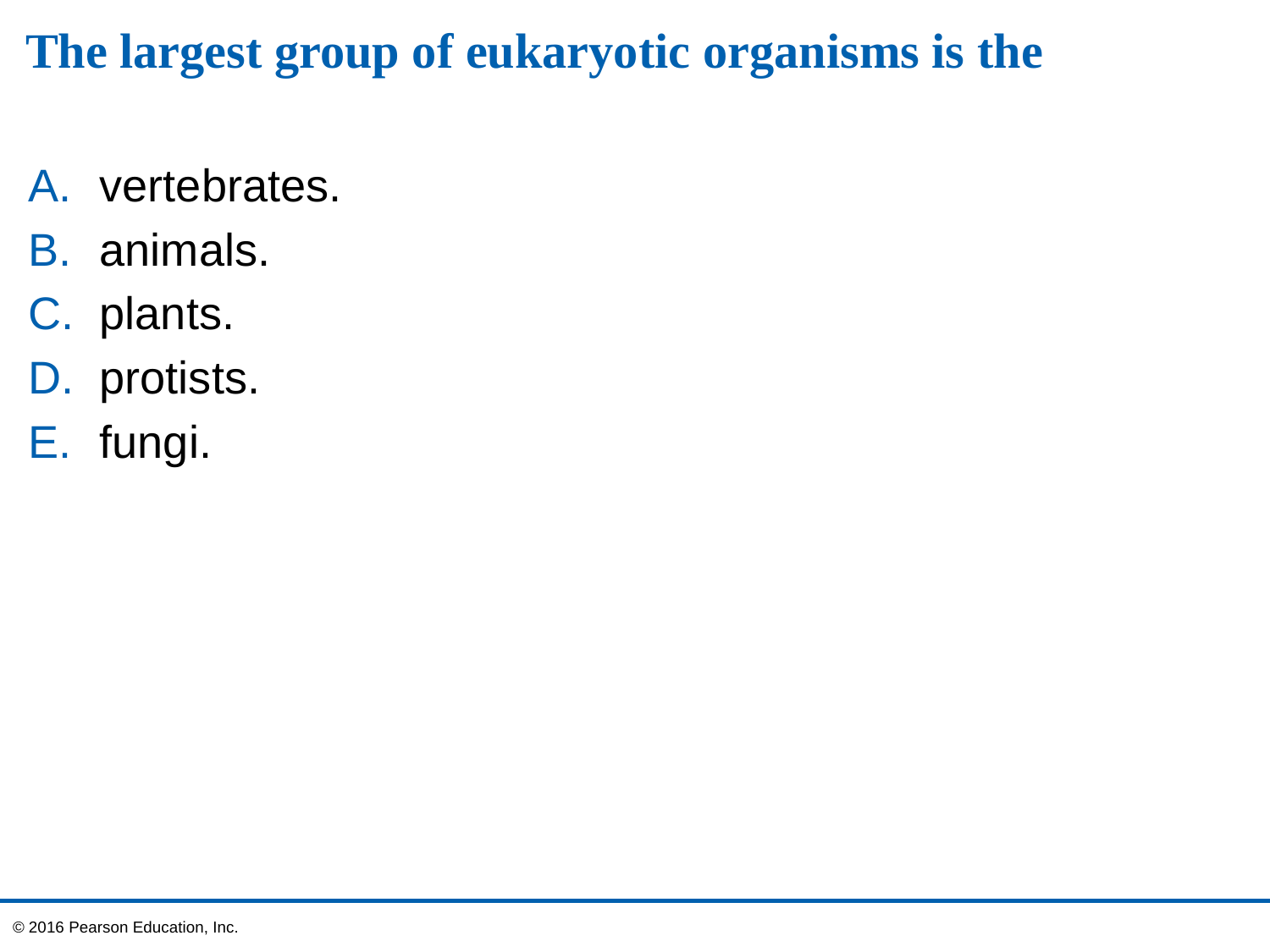

# The largest group of eukaryotic organisms is the
vertebrates.
animals.
plants.
protists.
fungi.

© 2016 Pearson Education, Inc.